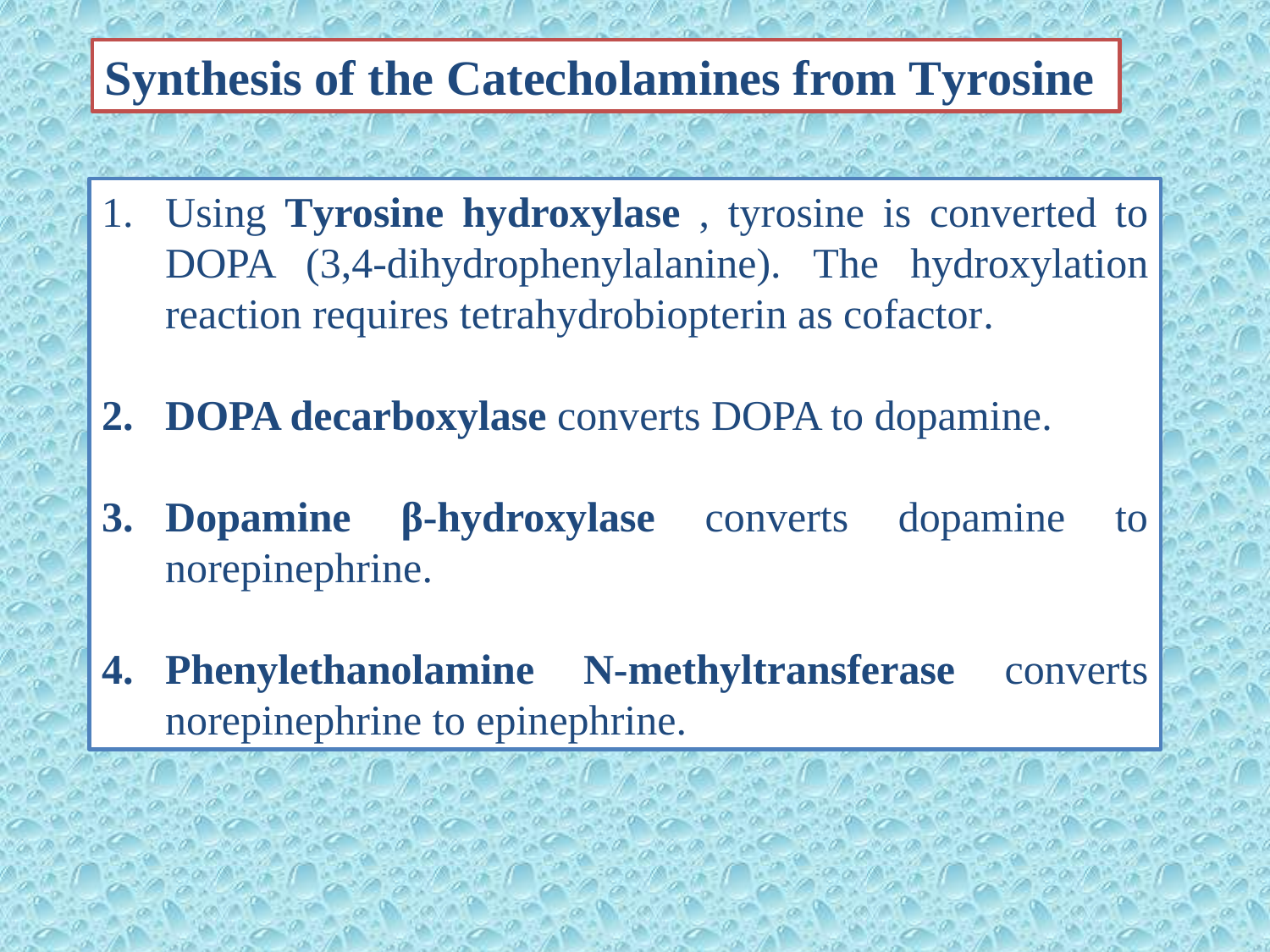

Synthesis of the Catecholamines from Tyrosine
Using Tyrosine hydroxylase , tyrosine is converted to DOPA (3,4-dihydrophenylalanine). The hydroxylation reaction requires tetrahydrobiopterin as cofactor.

DOPA decarboxylase converts DOPA to dopamine.

Dopamine β-hydroxylase converts dopamine to norepinephrine.

Phenylethanolamine N-methyltransferase converts norepinephrine to epinephrine.